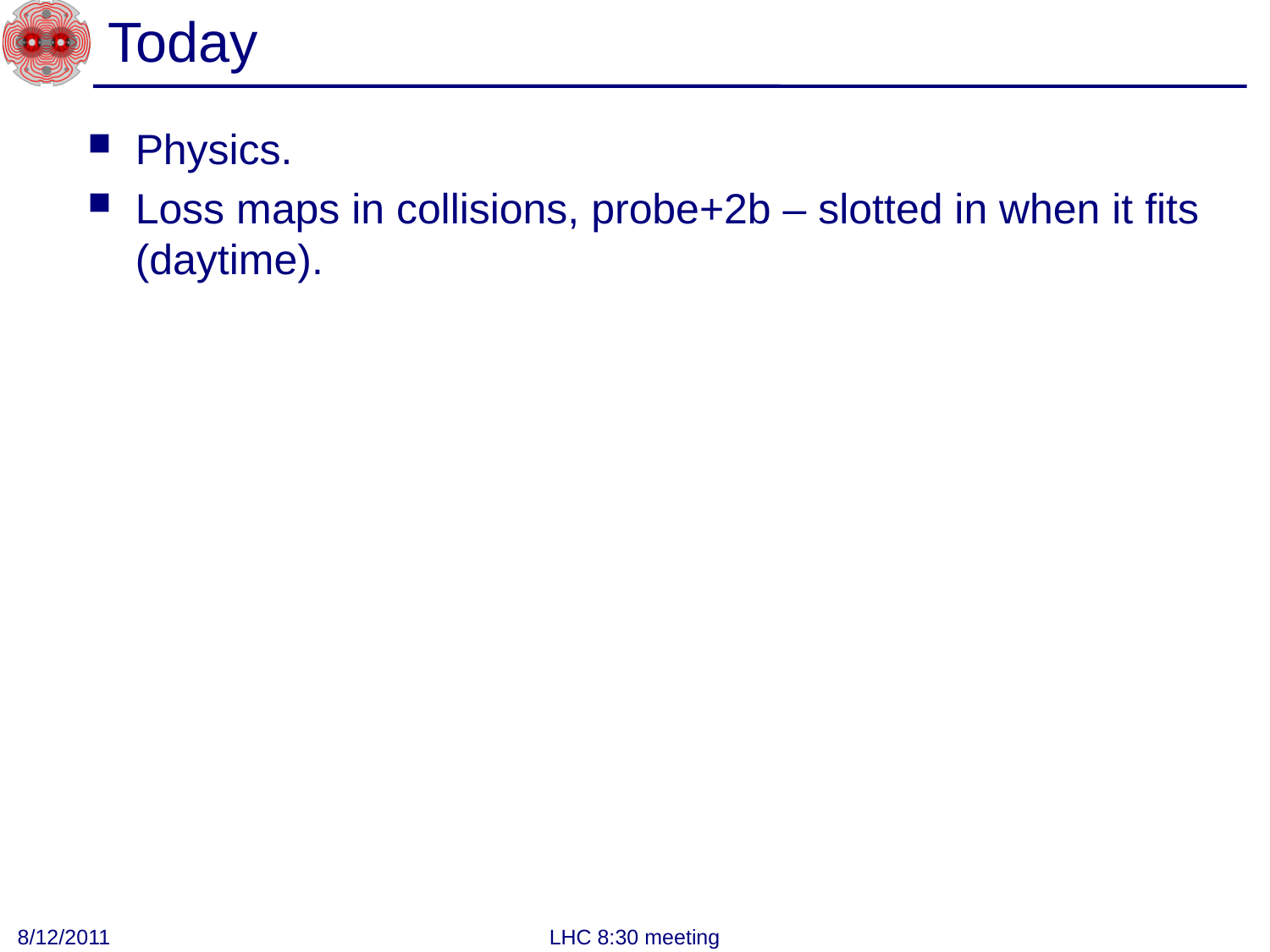

# Today
Physics.
Loss maps in collisions, probe+2b – slotted in when it fits (daytime).

8/12/2011
LHC 8:30 meeting